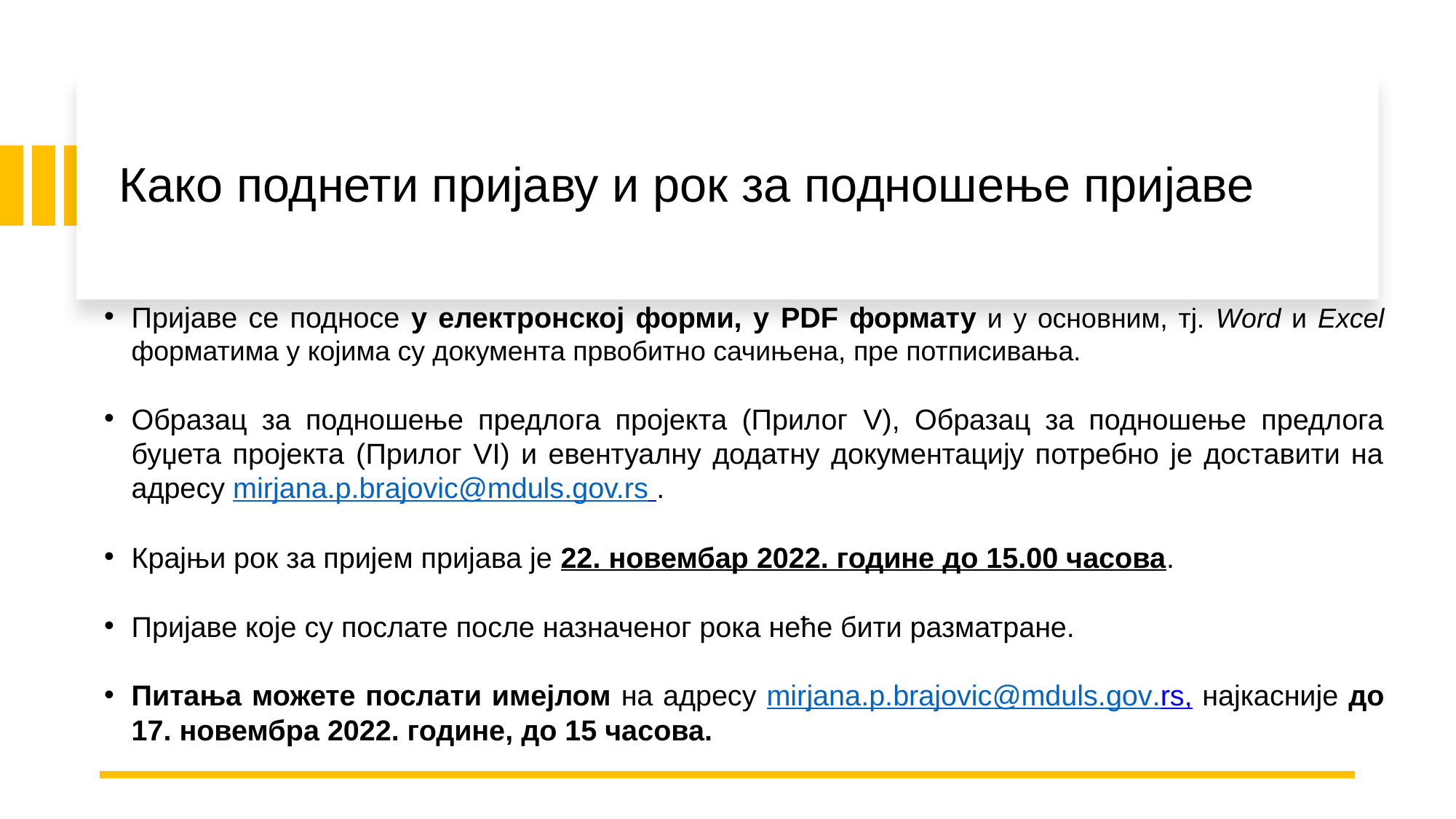

# Како поднети пријаву и рок за подношење пријаве

Пријаве се подносе у електронској форми, у PDF формату и у основним, тј. Word и Excel форматима у којима су документа првобитно сачињена, пре потписивања.

Образац за подношење предлога пројекта (Прилог V), Образац за подношење предлога буџета пројекта (Прилог VI) и евентуалну додатну документацију потребно је доставити на адресу mirjana.p.brajovic@mduls.gov.rs .

Крајњи рок за пријем пријава је 22. новембар 2022. године до 15.00 часова.

Пријаве које су послате после назначеног рока неће бити разматране.

Питања можете послати имејлом на адресу mirjana.p.brajovic@mduls.gov.rs, најкасније до 17. новембра 2022. године, до 15 часова.